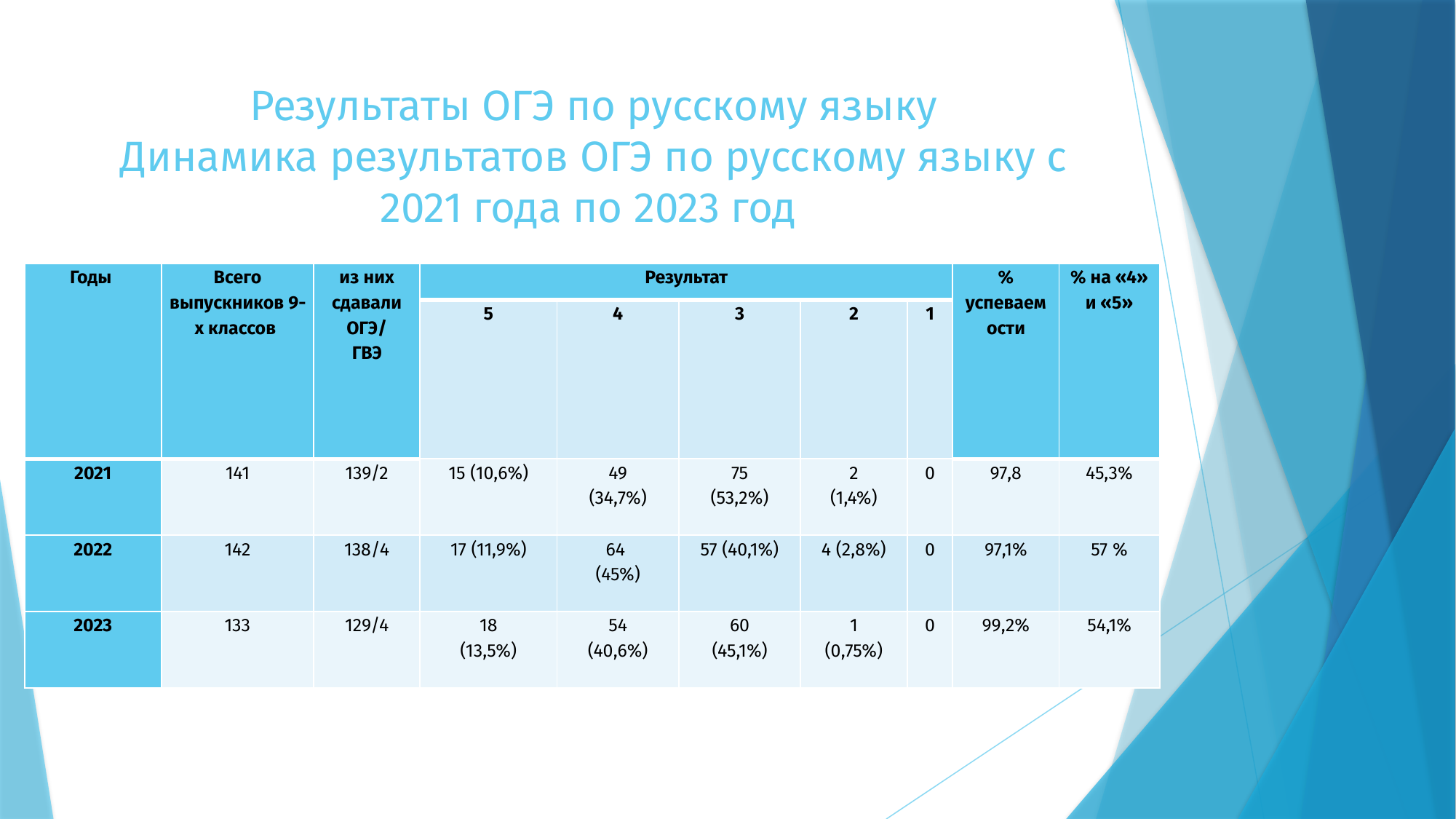

# Результаты ОГЭ по русскому языку Динамика результатов ОГЭ по русскому языку с 2021 года по 2023 год
| Годы | Всего выпускников 9-х классов | из них сдавали ОГЭ/ ГВЭ | Результат |  |  |  |  | % успеваемости | % на «4» и «5» |
| --- | --- | --- | --- | --- | --- | --- | --- | --- | --- |
|  |  |  | 5 | 4 | 3 | 2 | 1 |  |  |
| 2021 | 141 | 139/2 | 15 (10,6%) | 49 (34,7%) | 75 (53,2%) | 2 (1,4%) | 0 | 97,8 | 45,3% |
| 2022 | 142 | 138/4 | 17 (11,9%) | 64 (45%) | 57 (40,1%) | 4 (2,8%) | 0 | 97,1% | 57 % |
| 2023 | 133 | 129/4 | 18 (13,5%) | 54 (40,6%) | 60 (45,1%) | 1 (0,75%) | 0 | 99,2% | 54,1% |